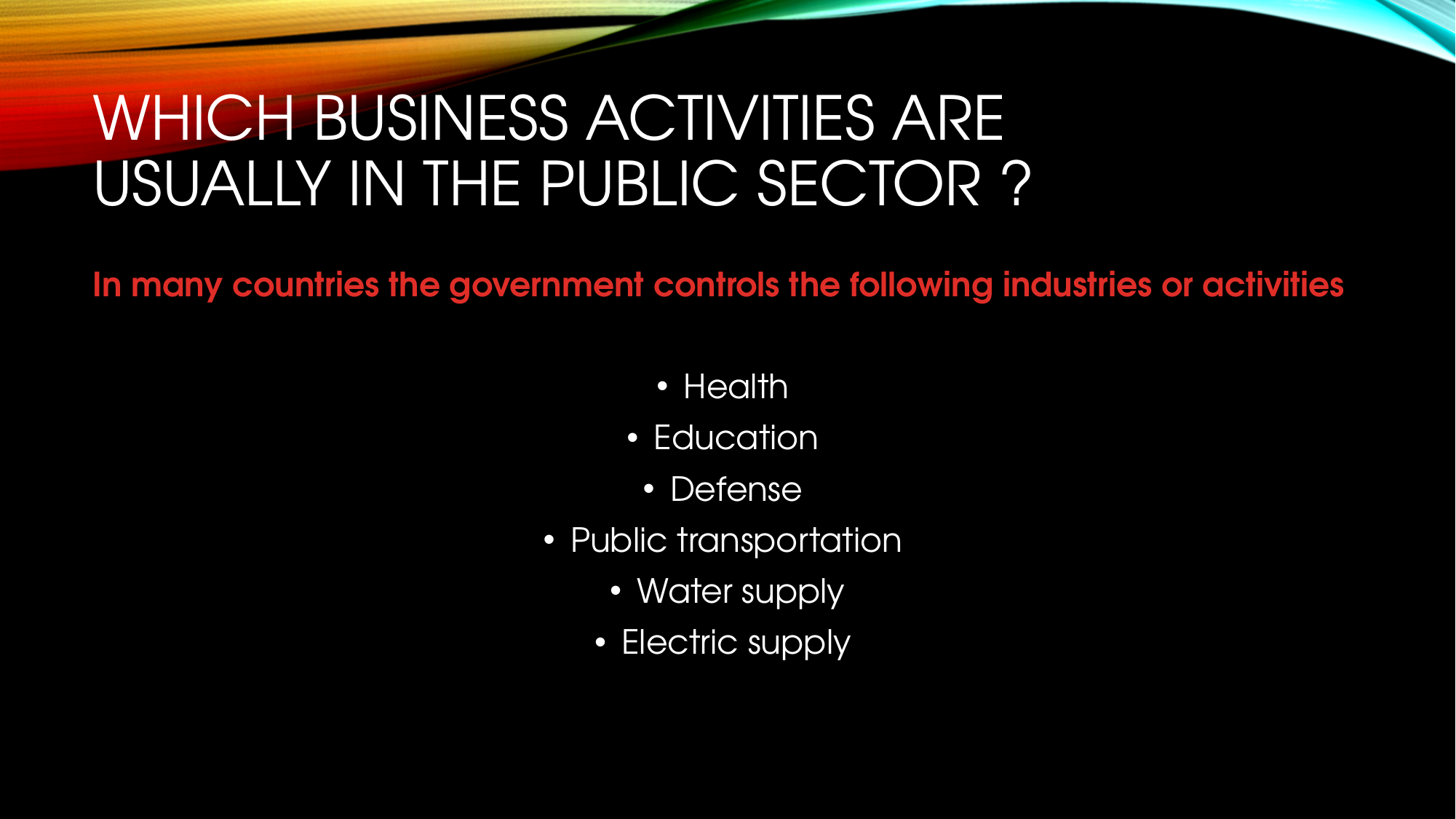

# Which business activities are usually in the public sector ?
In many countries the government controls the following industries or activities

Health
Education
Defense
Public transportation
Water supply
Electric supply